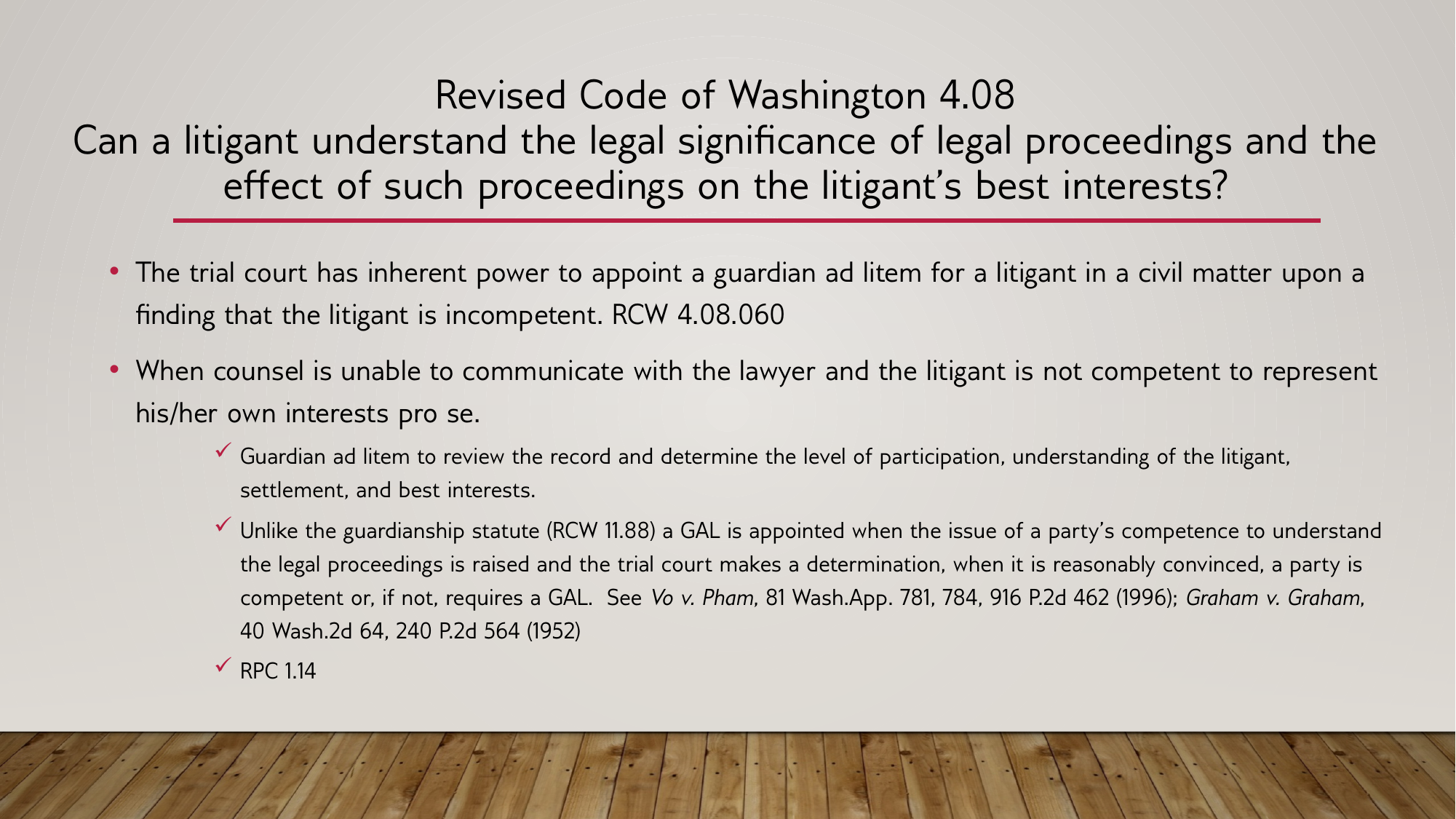

# Revised Code of Washington 4.08 Can a litigant understand the legal significance of legal proceedings and the effect of such proceedings on the litigant’s best interests?
The trial court has inherent power to appoint a guardian ad litem for a litigant in a civil matter upon a finding that the litigant is incompetent. RCW 4.08.060
When counsel is unable to communicate with the lawyer and the litigant is not competent to represent his/her own interests pro se.
Guardian ad litem to review the record and determine the level of participation, understanding of the litigant, settlement, and best interests.
Unlike the guardianship statute (RCW 11.88) a GAL is appointed when the issue of a party’s competence to understand the legal proceedings is raised and the trial court makes a determination, when it is reasonably convinced, a party is competent or, if not, requires a GAL.  See Vo v. Pham, 81 Wash.App. 781, 784, 916 P.2d 462 (1996); Graham v. Graham, 40 Wash.2d 64, 240 P.2d 564 (1952)
RPC 1.14